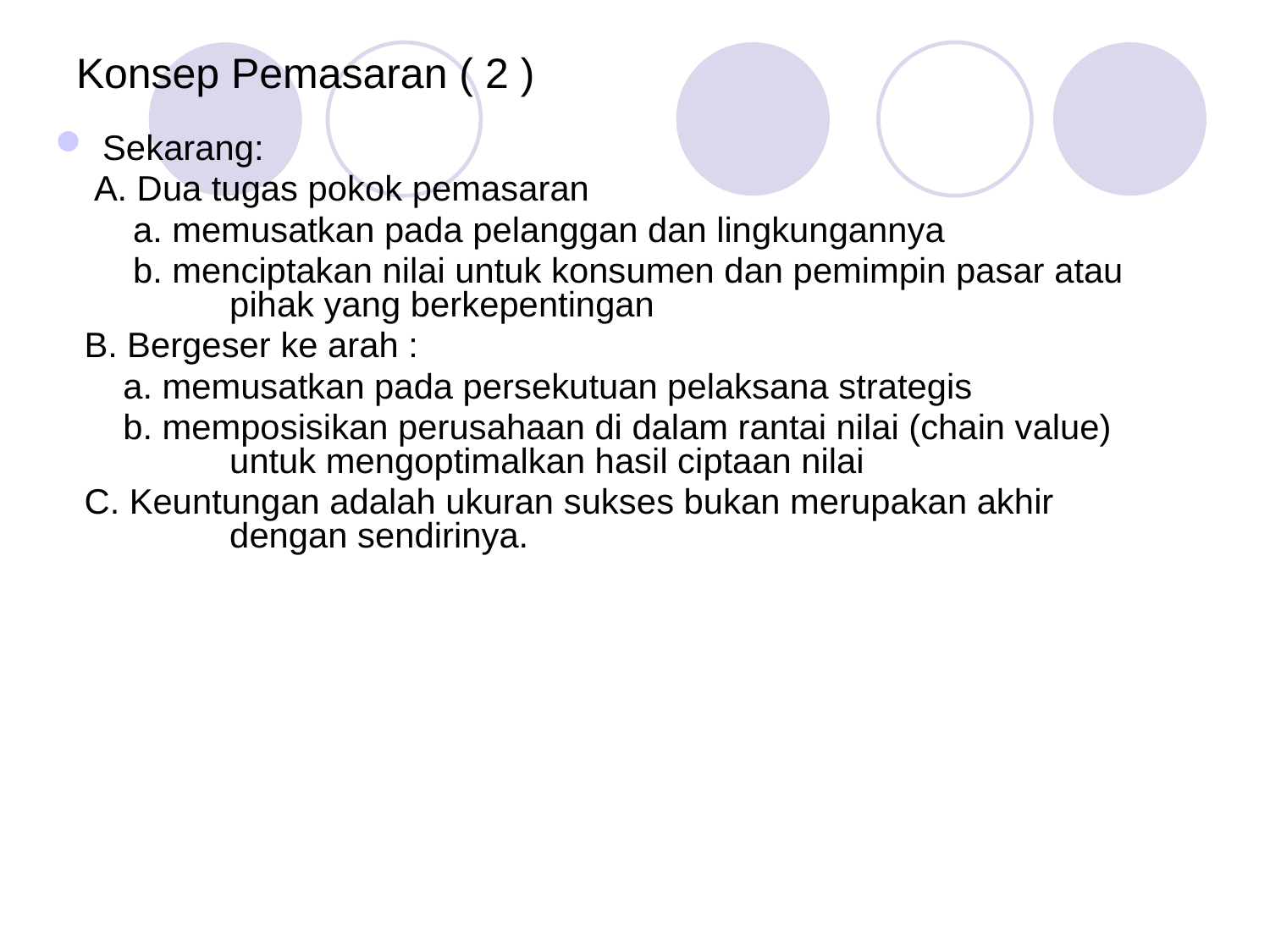

# Konsep Pemasaran ( 2 )
Sekarang:
    A. Dua tugas pokok pemasaran
        a. memusatkan pada pelanggan dan lingkungannya
        b. menciptakan nilai untuk konsumen dan pemimpin pasar atau 	pihak yang berkepentingan
   B. Bergeser ke arah :
       a. memusatkan pada persekutuan pelaksana strategis
       b. memposisikan perusahaan di dalam rantai nilai (chain value) 	untuk mengoptimalkan hasil ciptaan nilai
   C. Keuntungan adalah ukuran sukses bukan merupakan akhir           	dengan sendirinya.